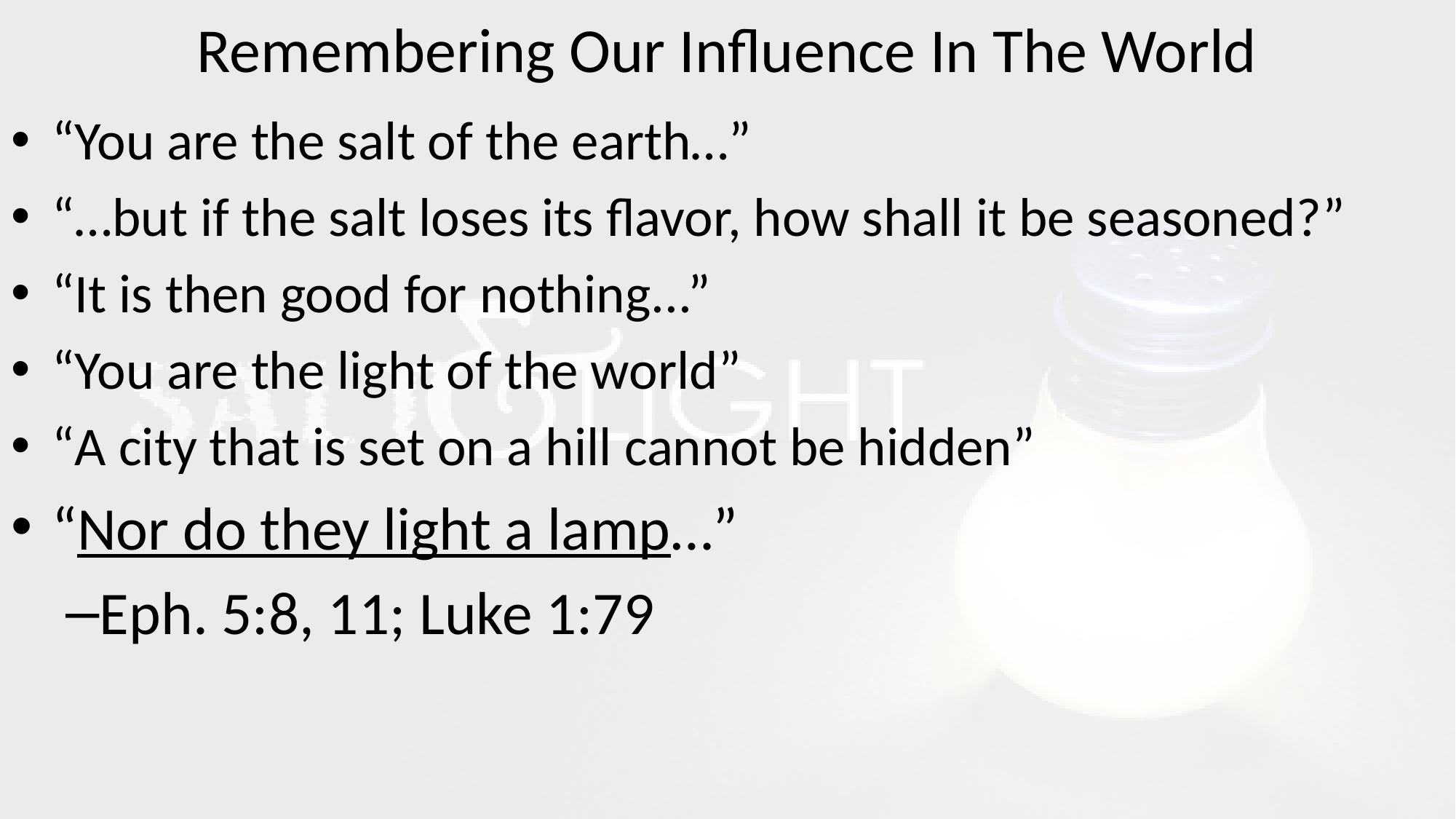

# Remembering Our Influence In The World
“You are the salt of the earth…”
“…but if the salt loses its flavor, how shall it be seasoned?”
“It is then good for nothing...”
“You are the light of the world”
“A city that is set on a hill cannot be hidden”
“Nor do they light a lamp…”
Eph. 5:8, 11; Luke 1:79